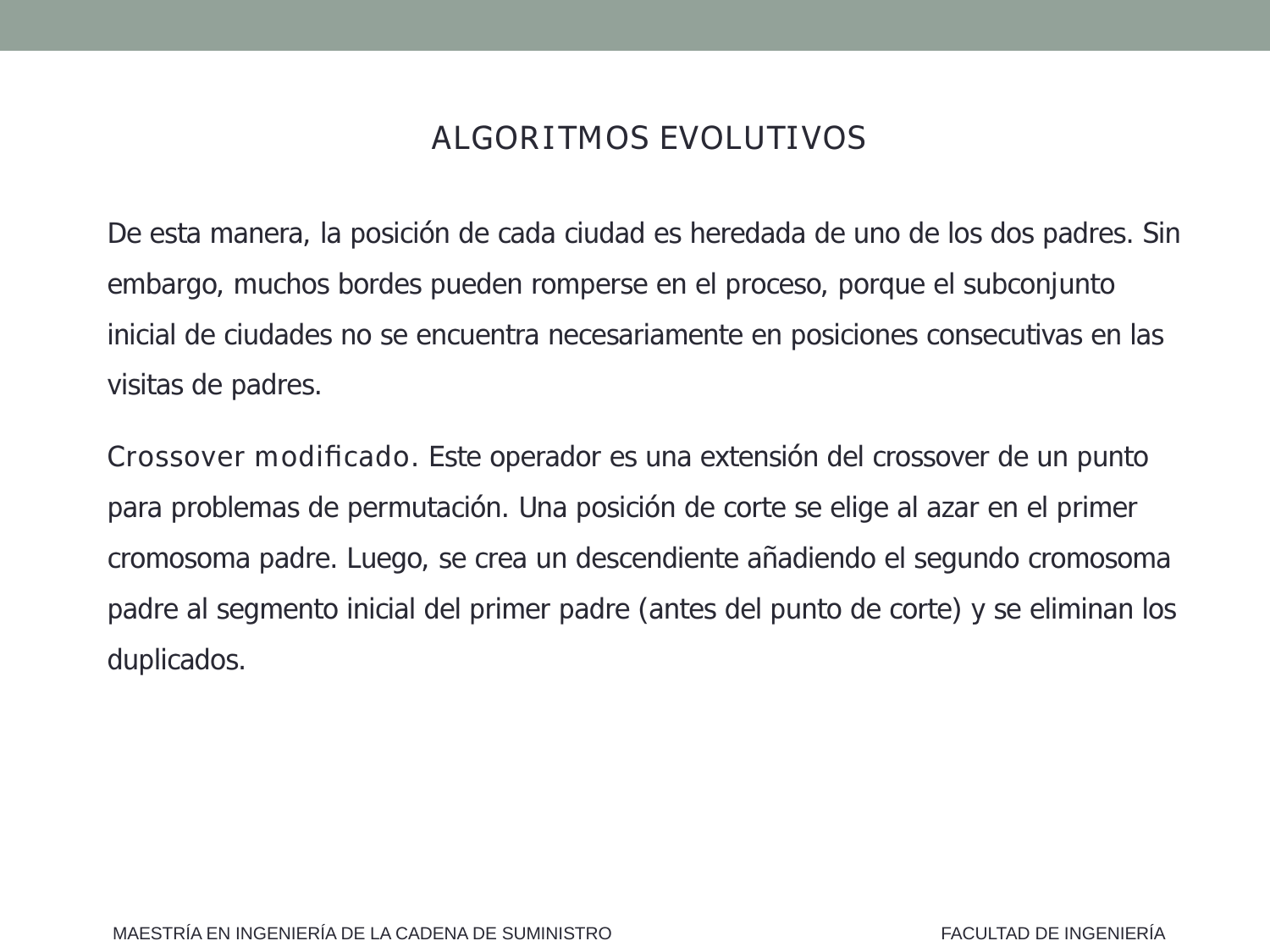

ALGORITMOS EVOLUTIVOS

De esta manera, la posición de cada ciudad es heredada de uno de los dos padres. Sin embargo, muchos bordes pueden romperse en el proceso, porque el subconjunto inicial de ciudades no se encuentra necesariamente en posiciones consecutivas en las visitas de padres.
Crossover modificado. Este operador es una extensión del crossover de un punto para problemas de permutación. Una posición de corte se elige al azar en el primer cromosoma padre. Luego, se crea un descendiente añadiendo el segundo cromosoma padre al segmento inicial del primer padre (antes del punto de corte) y se eliminan los duplicados.
MAESTRÍA EN INGENIERÍA DE LA CADENA DE SUMINISTRO
FACULTAD DE INGENIERÍA